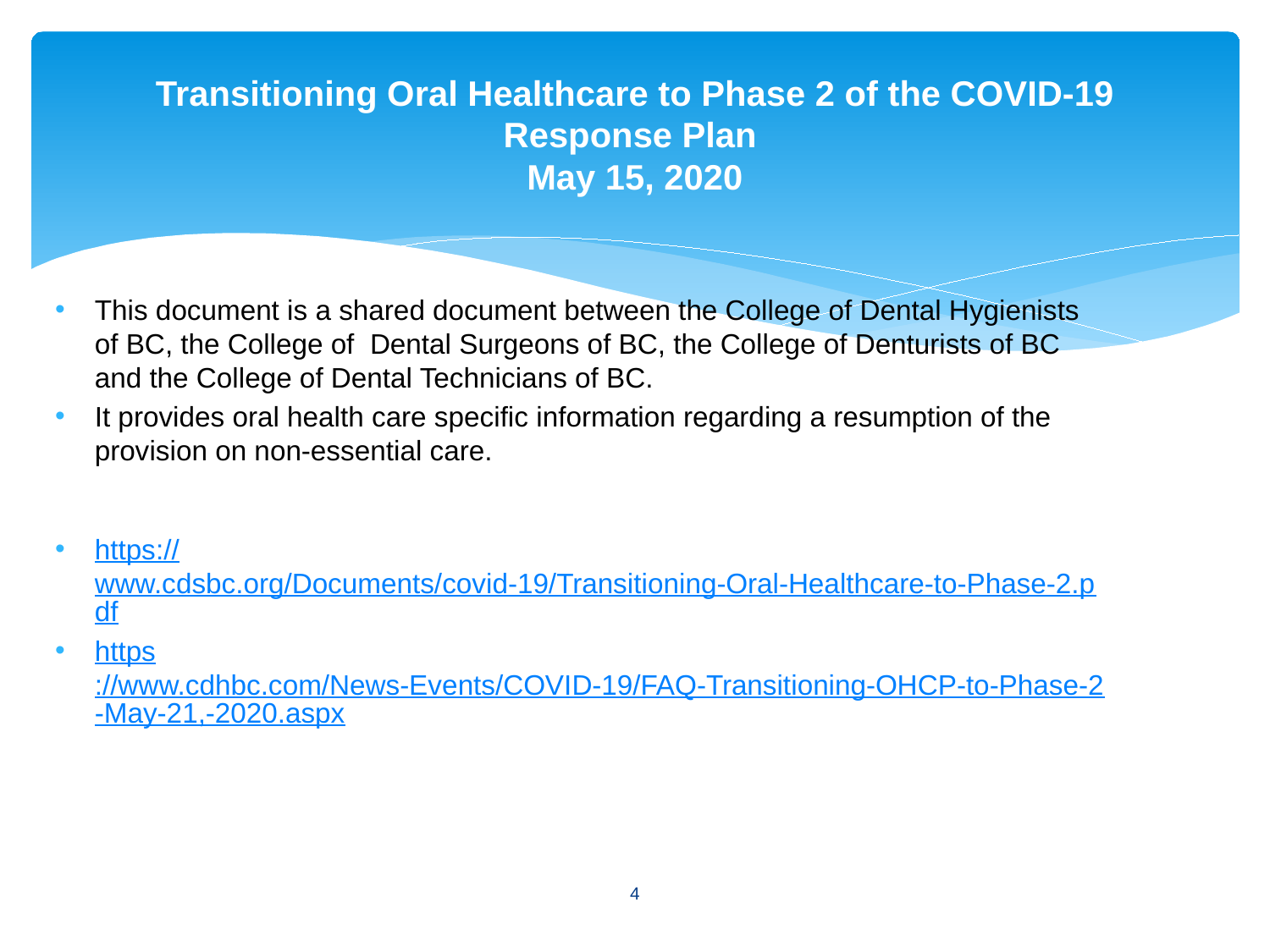

# Transitioning Oral Healthcare to Phase 2 of the COVID-19 Response Plan May 15, 2020
This document is a shared document between the College of Dental Hygienists of BC, the College of  Dental Surgeons of BC, the College of Denturists of BC and the College of Dental Technicians of BC.
It provides oral health care specific information regarding a resumption of the provision on non-essential care.

https://www.cdsbc.org/Documents/covid-19/Transitioning-Oral-Healthcare-to-Phase-2.pdf
https://www.cdhbc.com/News-Events/COVID-19/FAQ-Transitioning-OHCP-to-Phase-2-May-21,-2020.aspx
4